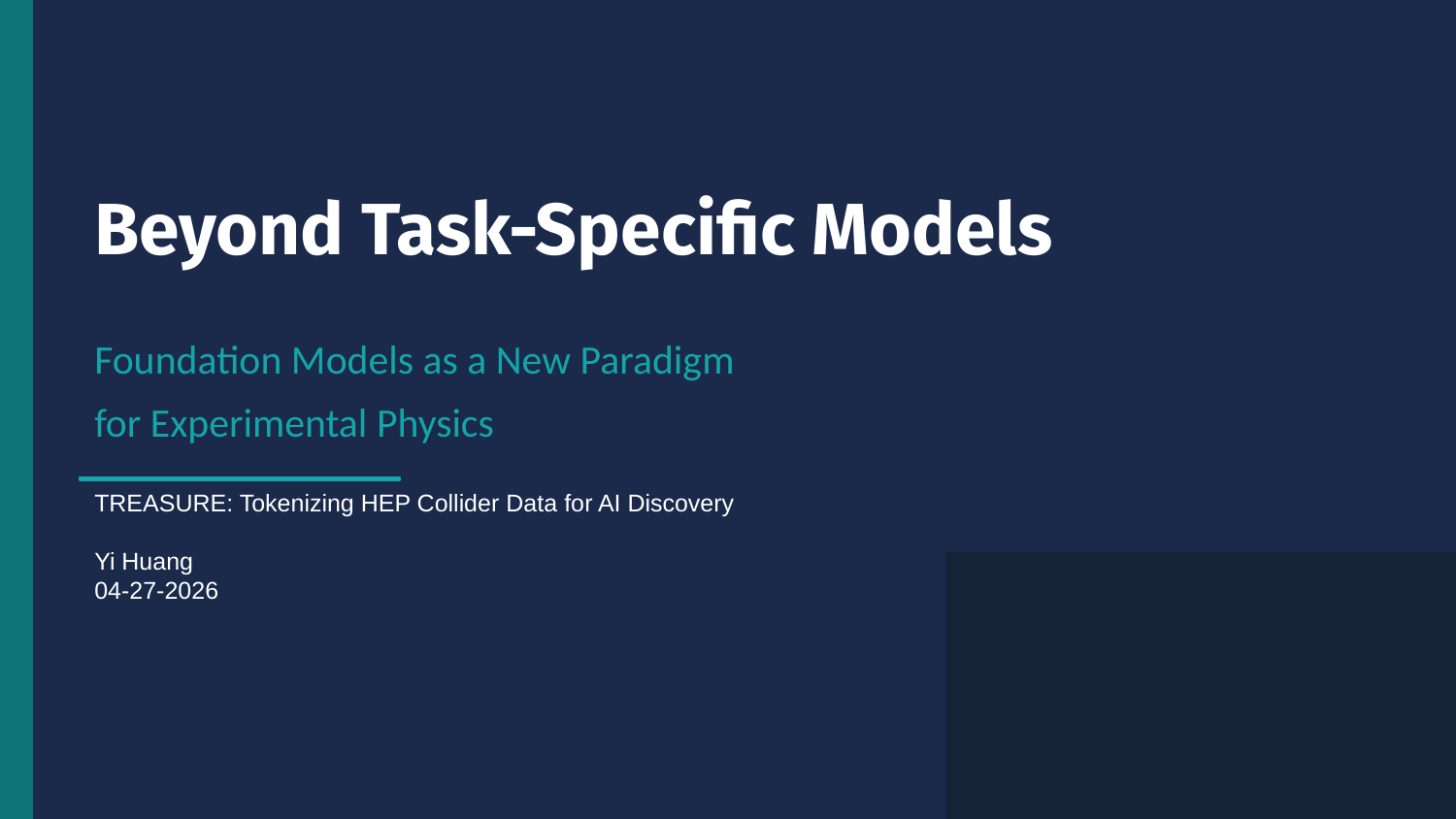

Beyond Task-Specific Models
Foundation Models as a New Paradigm
for Experimental Physics

TREASURE: Tokenizing HEP Collider Data for AI Discovery

Yi Huang
04-27-2026